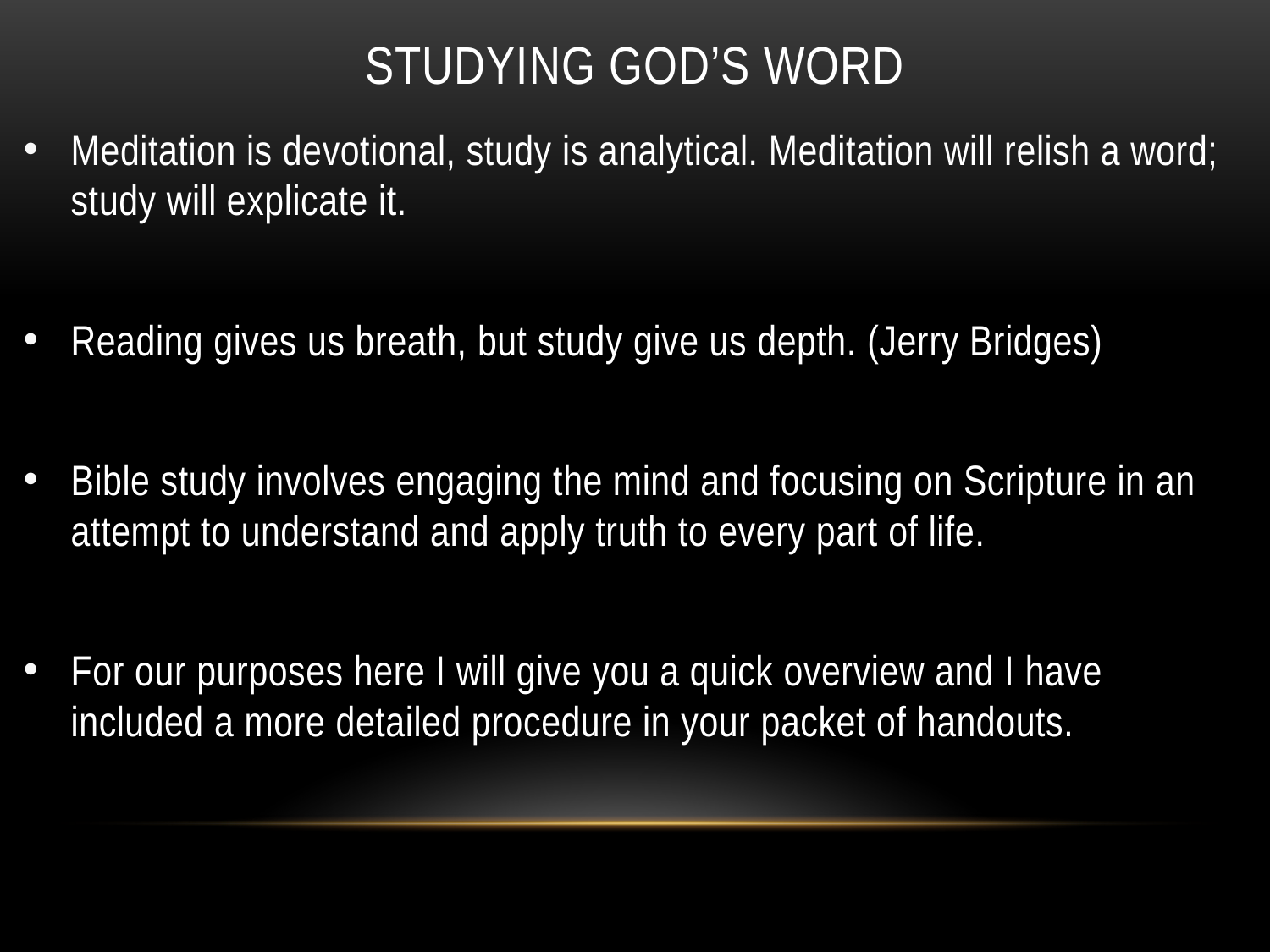

# Studying God’s Word
Meditation is devotional, study is analytical. Meditation will relish a word; study will explicate it.

Reading gives us breath, but study give us depth. (Jerry Bridges)

Bible study involves engaging the mind and focusing on Scripture in an attempt to understand and apply truth to every part of life.

For our purposes here I will give you a quick overview and I have included a more detailed procedure in your packet of handouts.